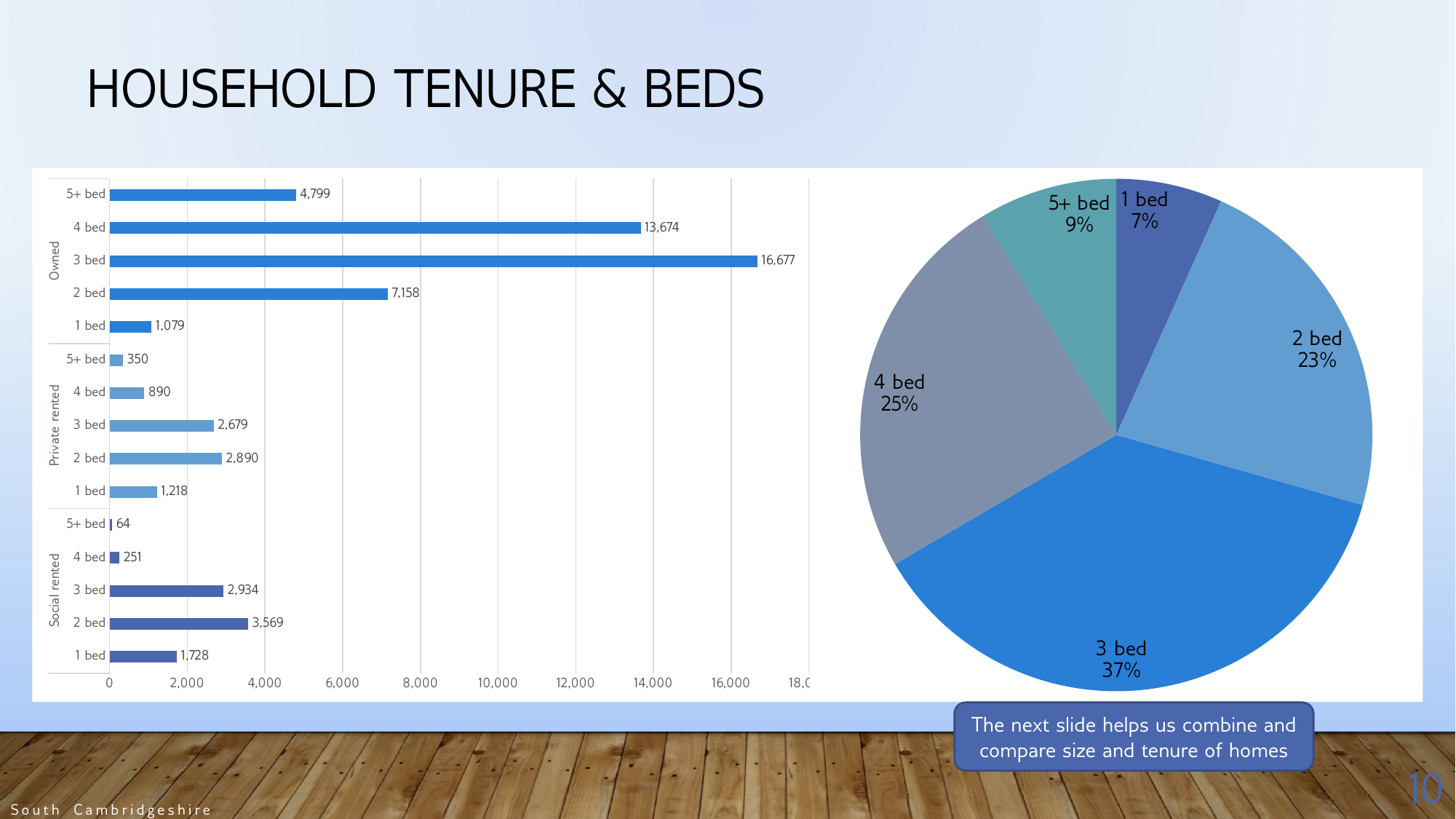

# household tenure & beds

### Chart

| Category | South Cambridgeshire |
|---|---|
| 1 bed | 1728.0 |
| 2 bed | 3569.0 |
| 3 bed | 2934.0 |
| 4 bed | 251.0 |
| 5+ bed | 64.0 |
| 1 bed | 1218.0 |
| 2 bed | 2890.0 |
| 3 bed | 2679.0 |
| 4 bed | 890.0 |
| 5+ bed | 350.0 |
| 1 bed | 1079.0 |
| 2 bed | 7158.0 |
| 3 bed | 16677.0 |
| 4 bed | 13674.0 |
| 5+ bed | 4799.0 |

### Chart

| Category | South Cambridgeshire |
|---|---|
| 1 bed | 4025.0 |
| 2 bed | 13617.0 |
| 3 bed | 22290.0 |
| 4 bed | 14815.0 |
| 5+ bed | 5213.0 |
The next slide helps us combine and compare size and tenure of homes
10
South Cambridgeshire